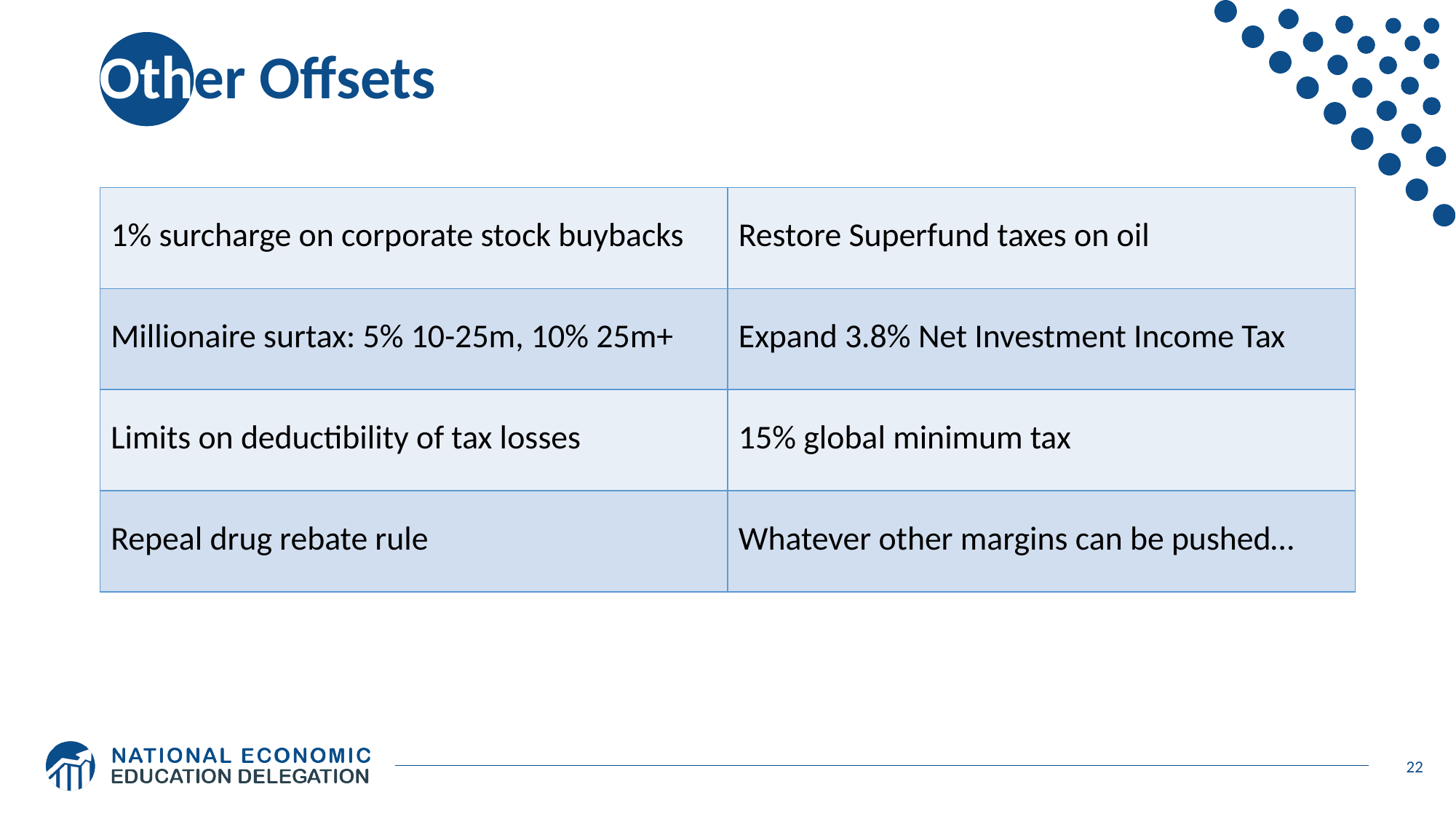

# Other Offsets
| 1% surcharge on corporate stock buybacks | Restore Superfund taxes on oil |
| --- | --- |
| Millionaire surtax: 5% 10-25m, 10% 25m+ | Expand 3.8% Net Investment Income Tax |
| Limits on deductibility of tax losses | 15% global minimum tax |
| Repeal drug rebate rule | Whatever other margins can be pushed… |
22